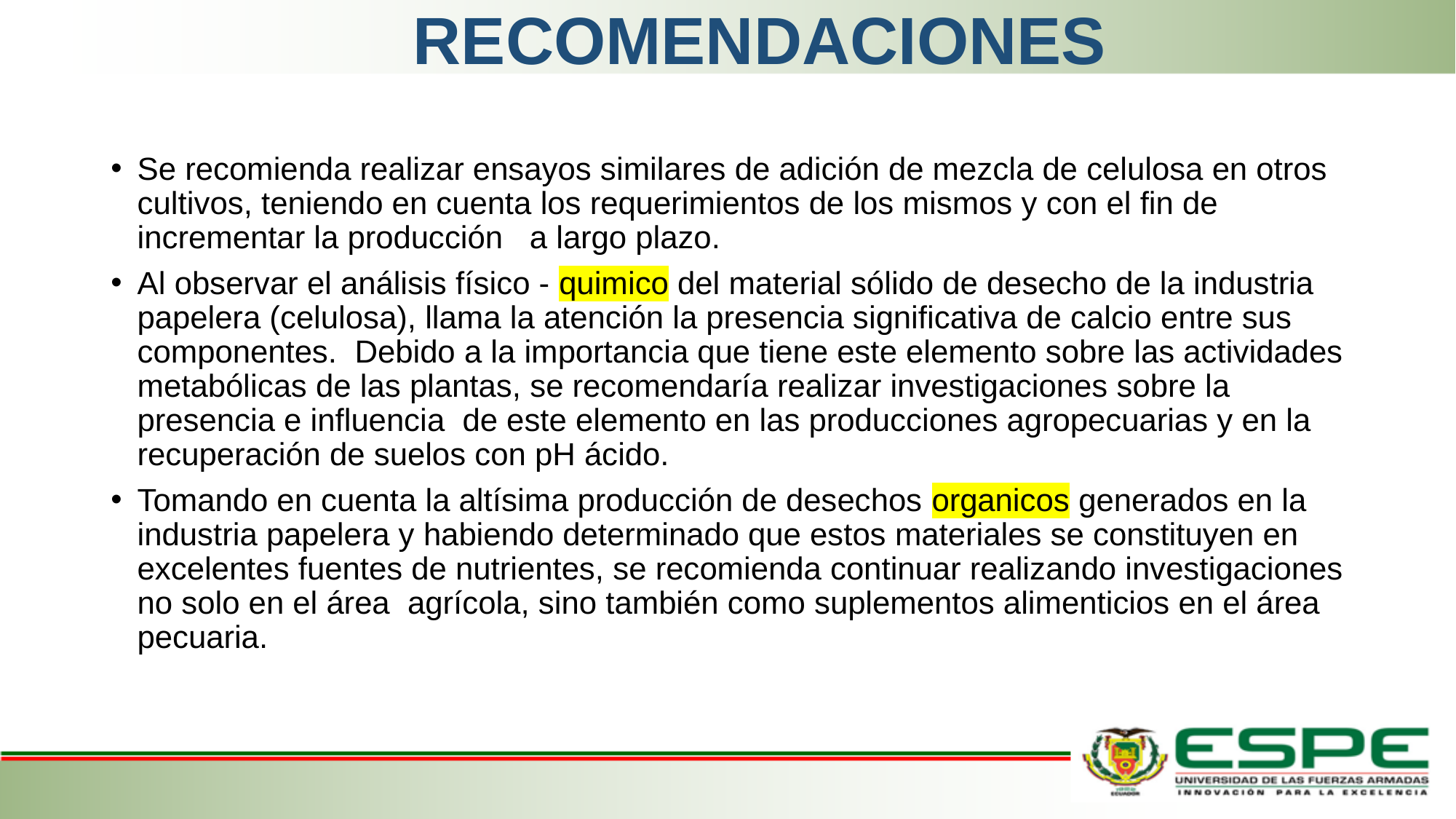

# RECOMENDACIONES
Se recomienda realizar ensayos similares de adición de mezcla de celulosa en otros cultivos, teniendo en cuenta los requerimientos de los mismos y con el fin de  incrementar la producción   a largo plazo.
Al observar el análisis físico - quimico del material sólido de desecho de la industria papelera (celulosa), llama la atención la presencia significativa de calcio entre sus componentes.  Debido a la importancia que tiene este elemento sobre las actividades metabólicas de las plantas, se recomendaría realizar investigaciones sobre la presencia e influencia  de este elemento en las producciones agropecuarias y en la recuperación de suelos con pH ácido.
Tomando en cuenta la altísima producción de desechos organicos generados en la industria papelera y habiendo determinado que estos materiales se constituyen en excelentes fuentes de nutrientes, se recomienda continuar realizando investigaciones no solo en el área  agrícola, sino también como suplementos alimenticios en el área  pecuaria.